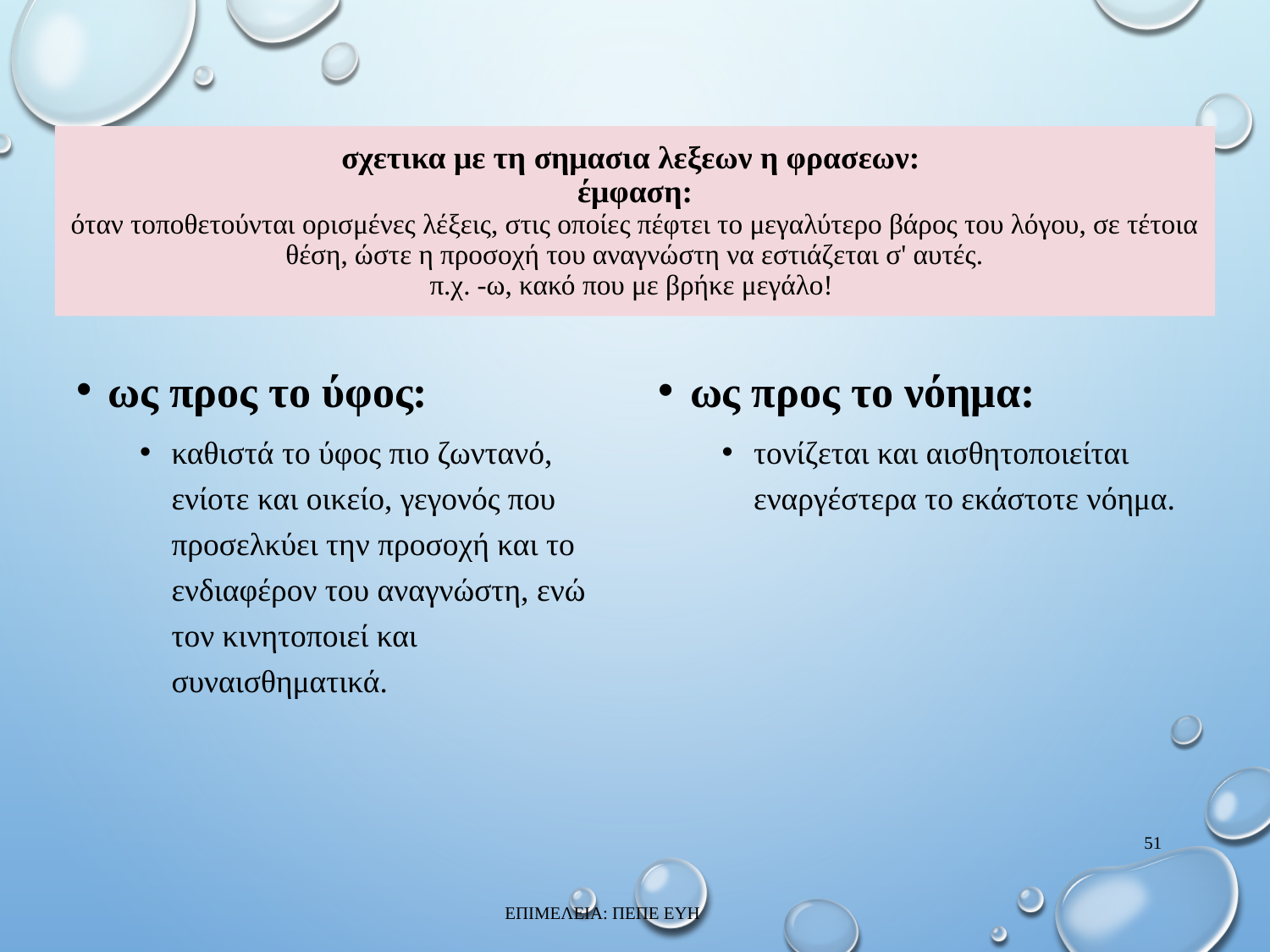

# σχετικα με τη σημασια λεξεων η φρασεων: έμφαση: όταν τοποθετούνται ορισμένες λέξεις, στις οποίες πέφτει το μεγαλύτερο βάρος του λόγου, σε τέτοια θέση, ώστε η προσοχή του αναγνώστη να εστιάζεται σ' αυτές. π.χ. -ω, κακό που με βρήκε μεγάλο!
ως προς το ύφος:
καθιστά το ύφος πιο ζωντανό, ενίοτε και οικείο, γεγονός που προσελκύει την προσοχή και το ενδιαφέρον του αναγνώστη, ενώ τον κινητοποιεί και συναισθηματικά.
ως προς το νόημα:
τονίζεται και αισθητοποιείται εναργέστερα το εκάστοτε νόημα.
51
ΕΠΙΜΕΛΕΙΑ: ΠΕΠΕ ΕΥΗ